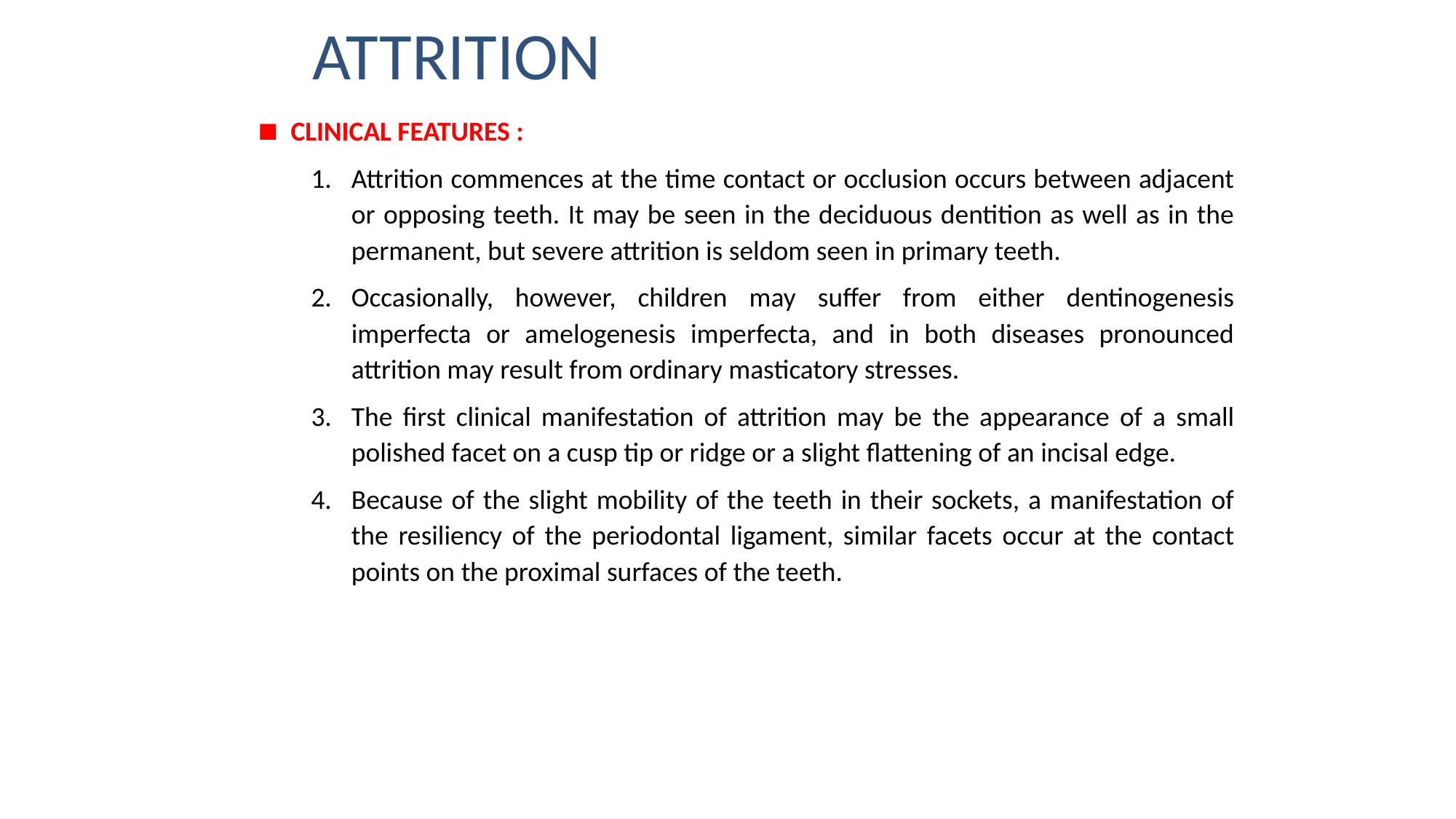

# ATTRITION
CLINICAL FEATURES :
Attrition commences at the time contact or occlusion occurs between adjacent or opposing teeth. It may be seen in the deciduous dentition as well as in the permanent, but severe attrition is seldom seen in primary teeth.
2.	Occasionally, however, children may suffer from either dentinogenesis imperfecta or amelogenesis imperfecta, and in both diseases pronounced attrition may result from ordinary masticatory stresses.
3.	The first clinical manifestation of attrition may be the appearance of a small polished facet on a cusp tip or ridge or a slight flattening of an incisal edge.
4.	Because of the slight mobility of the teeth in their sockets, a manifestation of the resiliency of the periodontal ligament, similar facets occur at the contact points on the proximal surfaces of the teeth.